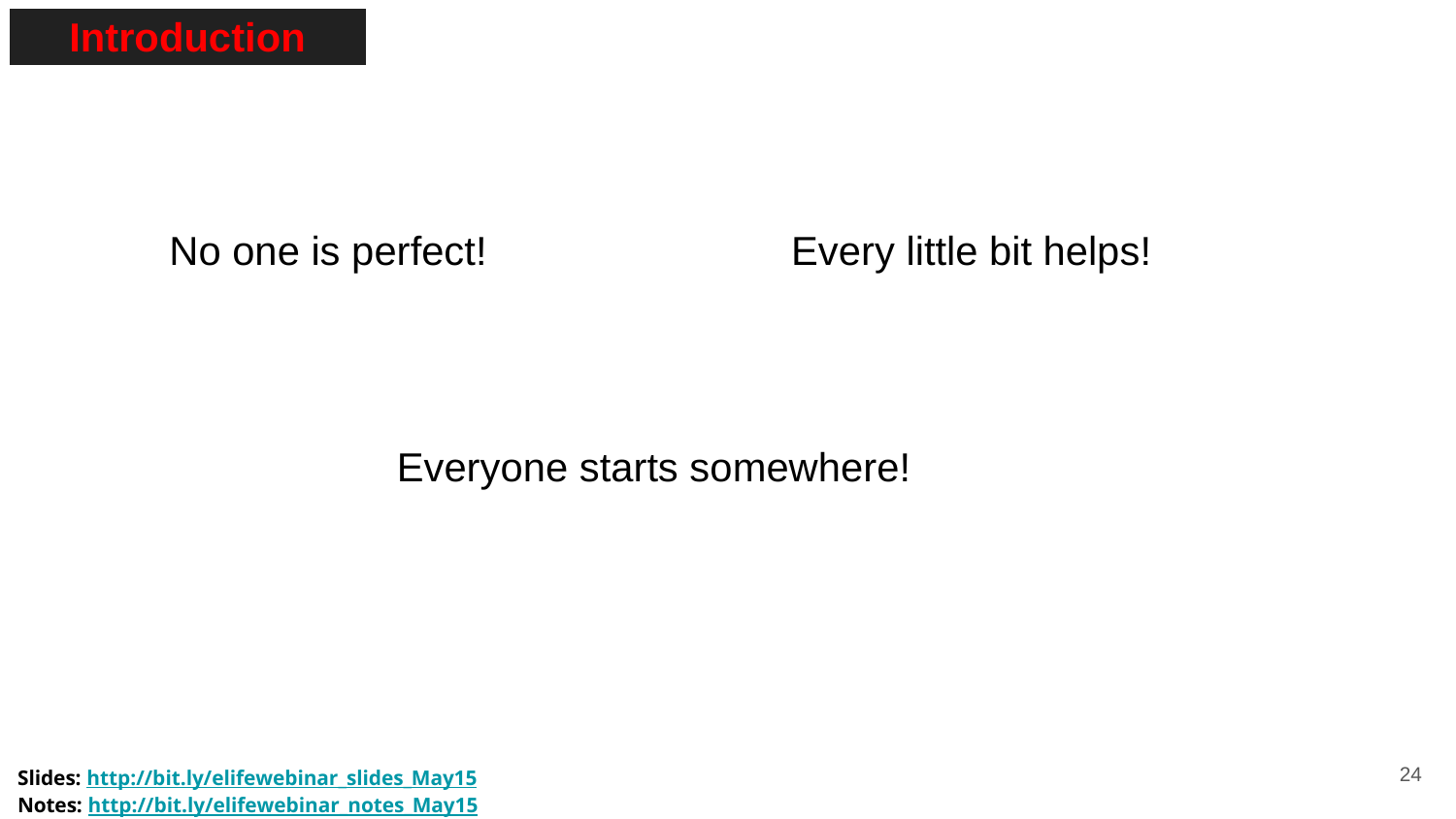

| Introduction |
| --- |
No one is perfect!
# Every little bit helps!
Everyone starts somewhere!
24